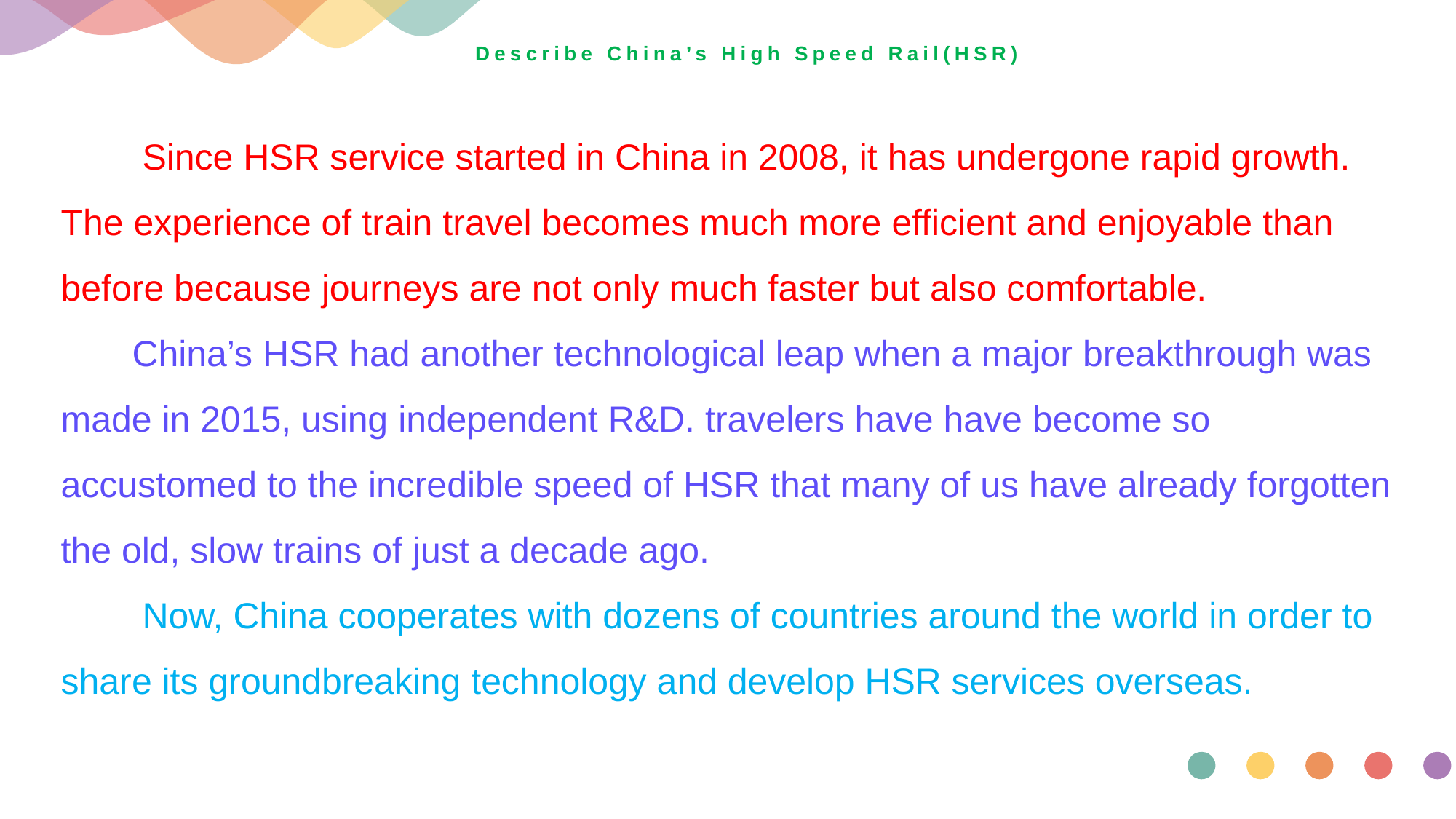

# Describe China’s High Speed Rail(HSR)
        Since HSR service started in China in 2008, it has undergone rapid growth. The experience of train travel becomes much more efficient and enjoyable than before because journeys are not only much faster but also comfortable.
       China’s HSR had another technological leap when a major breakthrough was made in 2015, using independent R&D. travelers have have become so accustomed to the incredible speed of HSR that many of us have already forgotten the old, slow trains of just a decade ago.
        Now, China cooperates with dozens of countries around the world in order to share its groundbreaking technology and develop HSR services overseas.